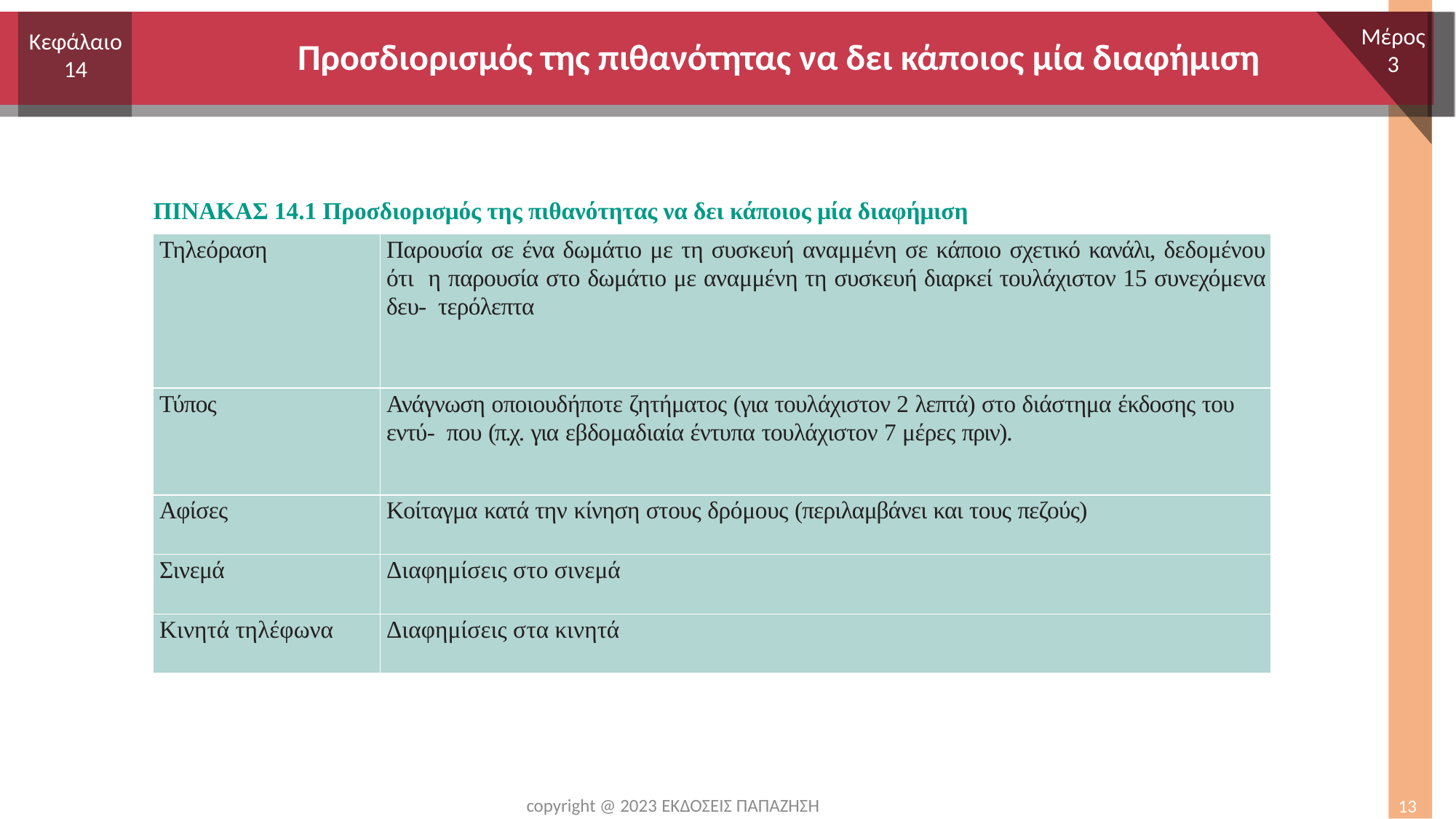

# Προσδιορισμός της πιθανότητας να δει κάποιος μία διαφήμιση

Μέρος
3
Κεφάλαιο
14
ΠΙΝΑΚΑΣ 14.1 Προσδιορισμός της πιθανότητας να δει κάποιος μία διαφήμιση
| Τηλεόραση | Παρουσία σε ένα δωμάτιο με τη συσκευή αναμμένη σε κάποιο σχετικό κανάλι, δεδομένου ότι η παρουσία στο δωμάτιο με αναμμένη τη συσκευή διαρκεί τουλάχιστον 15 συνεχόμενα δευ- τερόλεπτα |
| --- | --- |
| Τύπος | Ανάγνωση οποιουδήποτε ζητήματος (για τουλάχιστον 2 λεπτά) στο διάστημα έκδοσης του εντύ- που (π.χ. για εβδομαδιαία έντυπα τουλάχιστον 7 μέρες πριν). |
| Αφίσες | Κοίταγμα κατά την κίνηση στους δρόμους (περιλαμβάνει και τους πεζούς) |
| Σινεμά | Διαφημίσεις στο σινεμά |
| Κινητά τηλέφωνα | Διαφημίσεις στα κινητά |
copyright @ 2023 ΕΚΔΟΣΕΙΣ ΠΑΠΑΖΗΣΗ
13